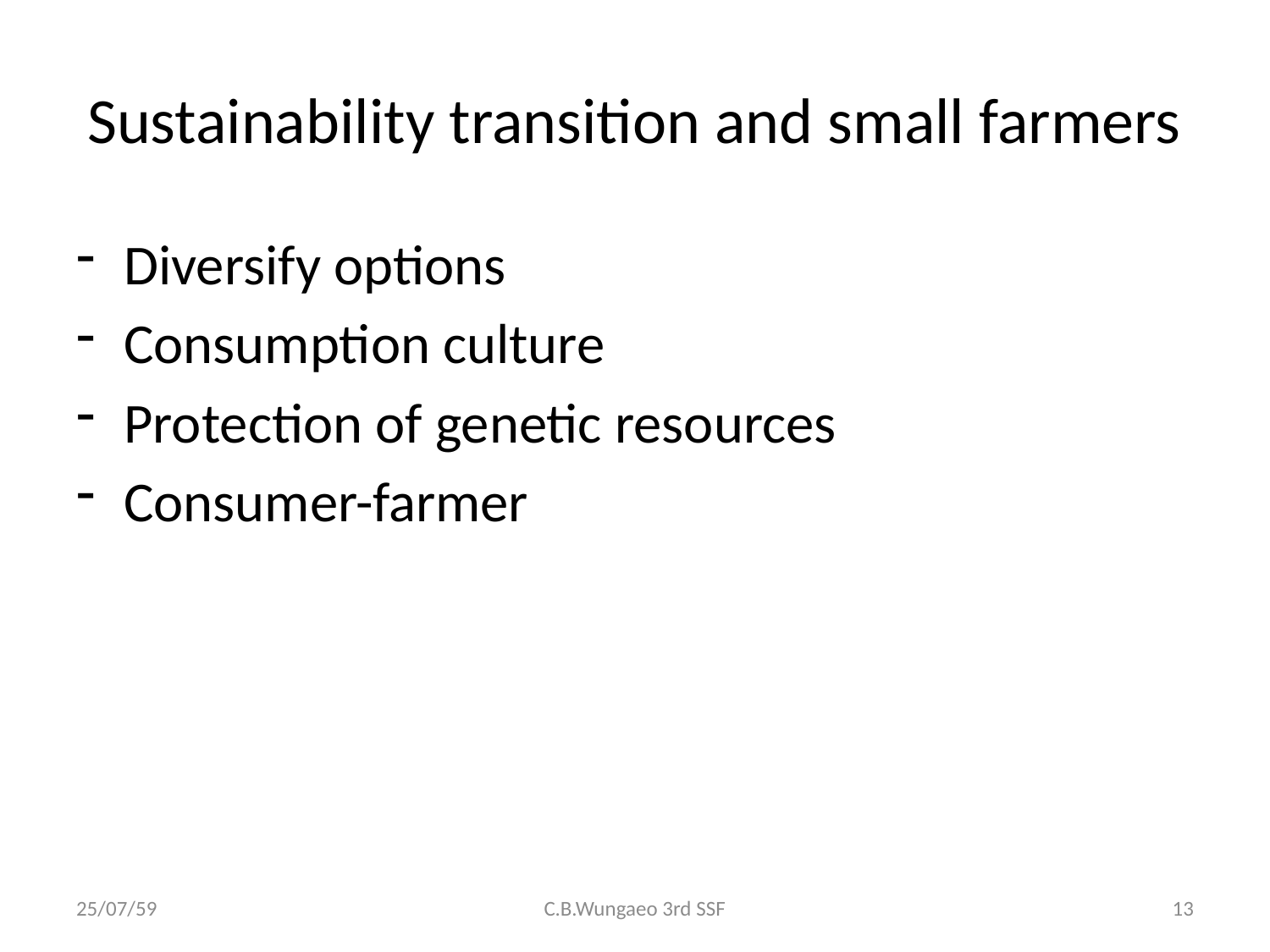

# Sustainability transition and small farmers
Diversify options
Consumption culture
Protection of genetic resources
Consumer-farmer
25/07/59
C.B.Wungaeo 3rd SSF
13